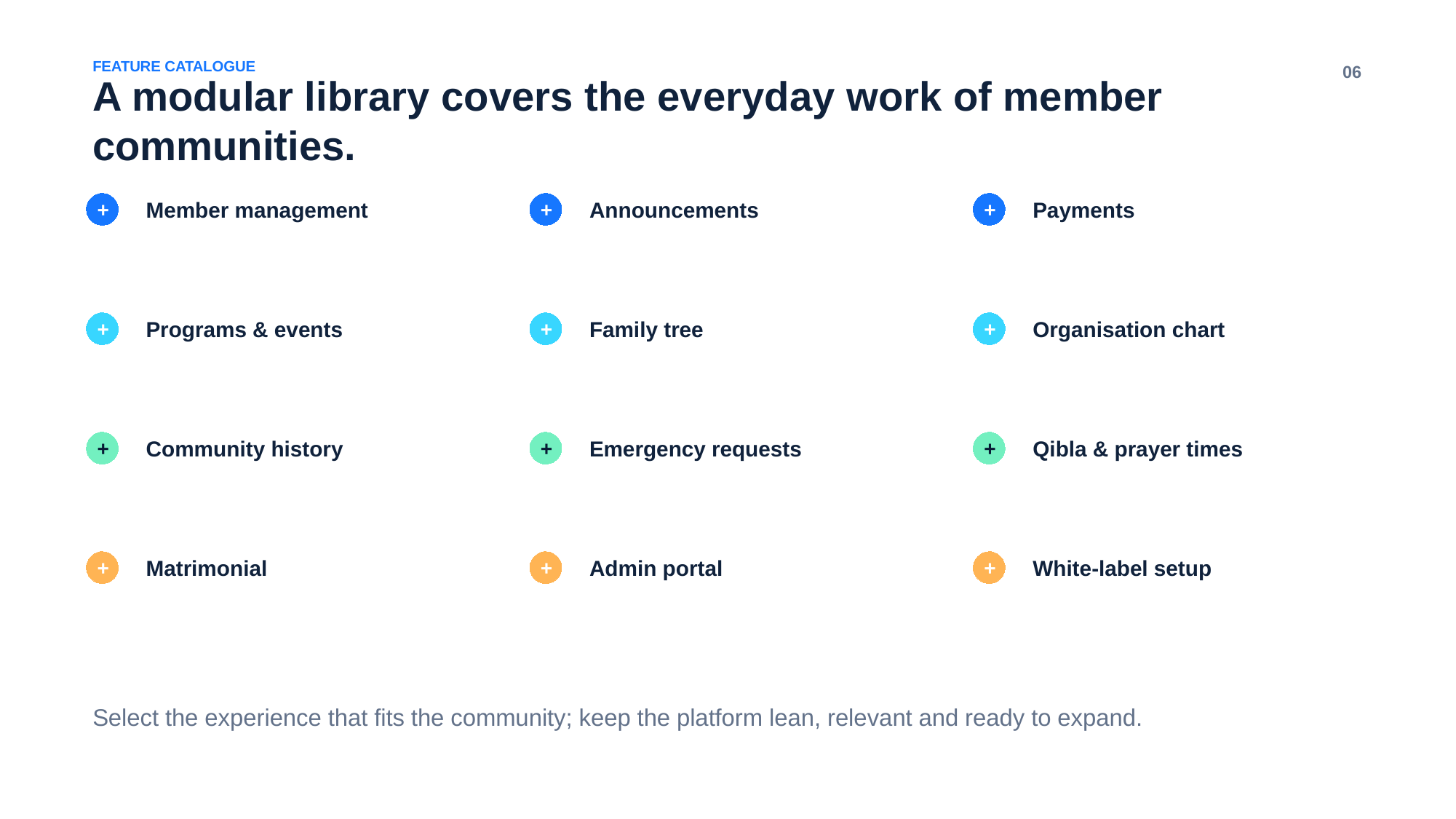

FEATURE CATALOGUE
06
A modular library covers the everyday work of member communities.
Member management
Announcements
Payments

+

+

+
Programs & events
Family tree
Organisation chart

+

+

+
Community history
Emergency requests
Qibla & prayer times

+

+

+
Matrimonial
Admin portal
White-label setup

+

+

+
Select the experience that fits the community; keep the platform lean, relevant and ready to expand.